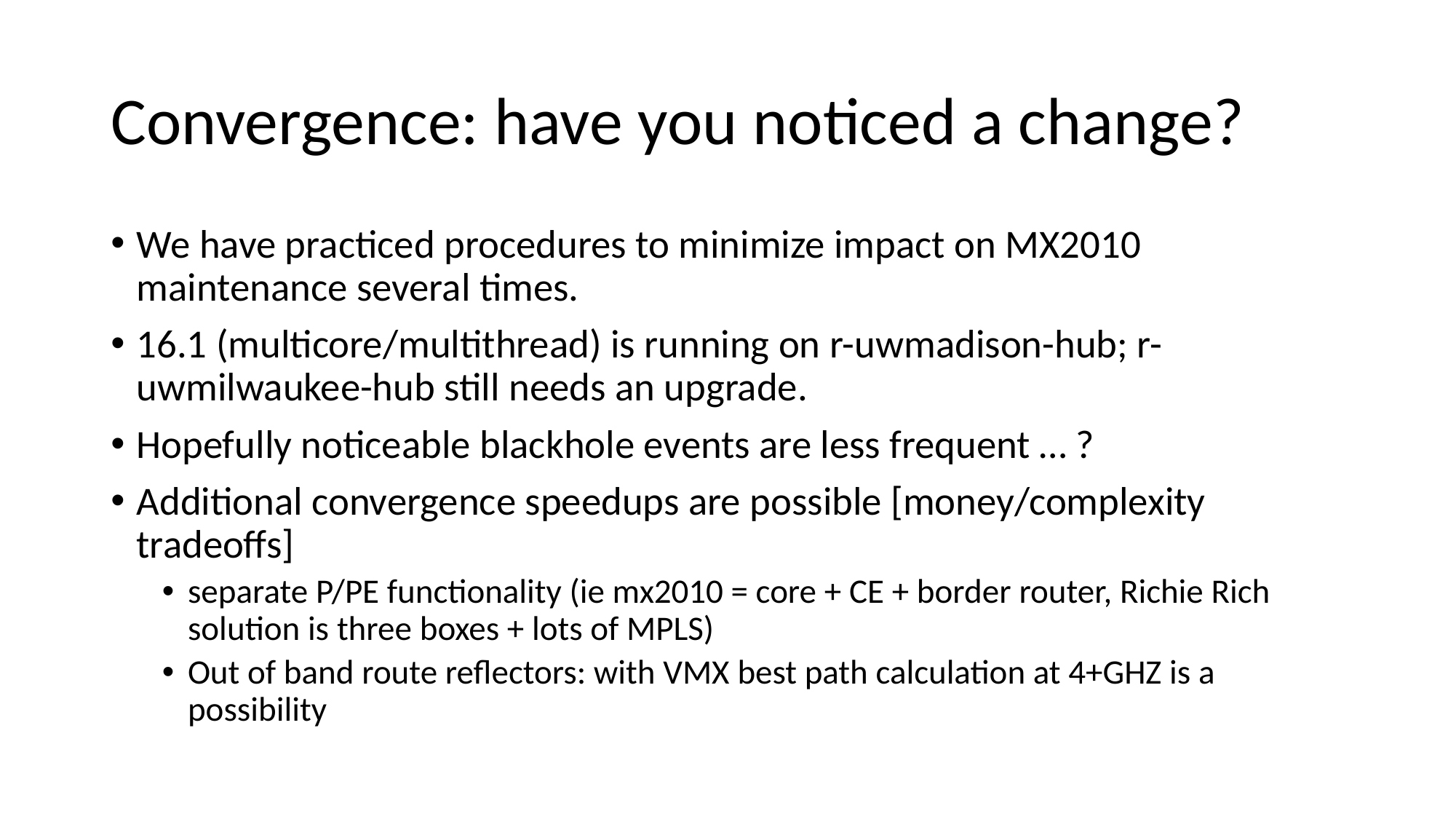

# Convergence: have you noticed a change?
We have practiced procedures to minimize impact on MX2010 maintenance several times.
16.1 (multicore/multithread) is running on r-uwmadison-hub; r-uwmilwaukee-hub still needs an upgrade.
Hopefully noticeable blackhole events are less frequent … ?
Additional convergence speedups are possible [money/complexity tradeoffs]
separate P/PE functionality (ie mx2010 = core + CE + border router, Richie Rich solution is three boxes + lots of MPLS)
Out of band route reflectors: with VMX best path calculation at 4+GHZ is a possibility